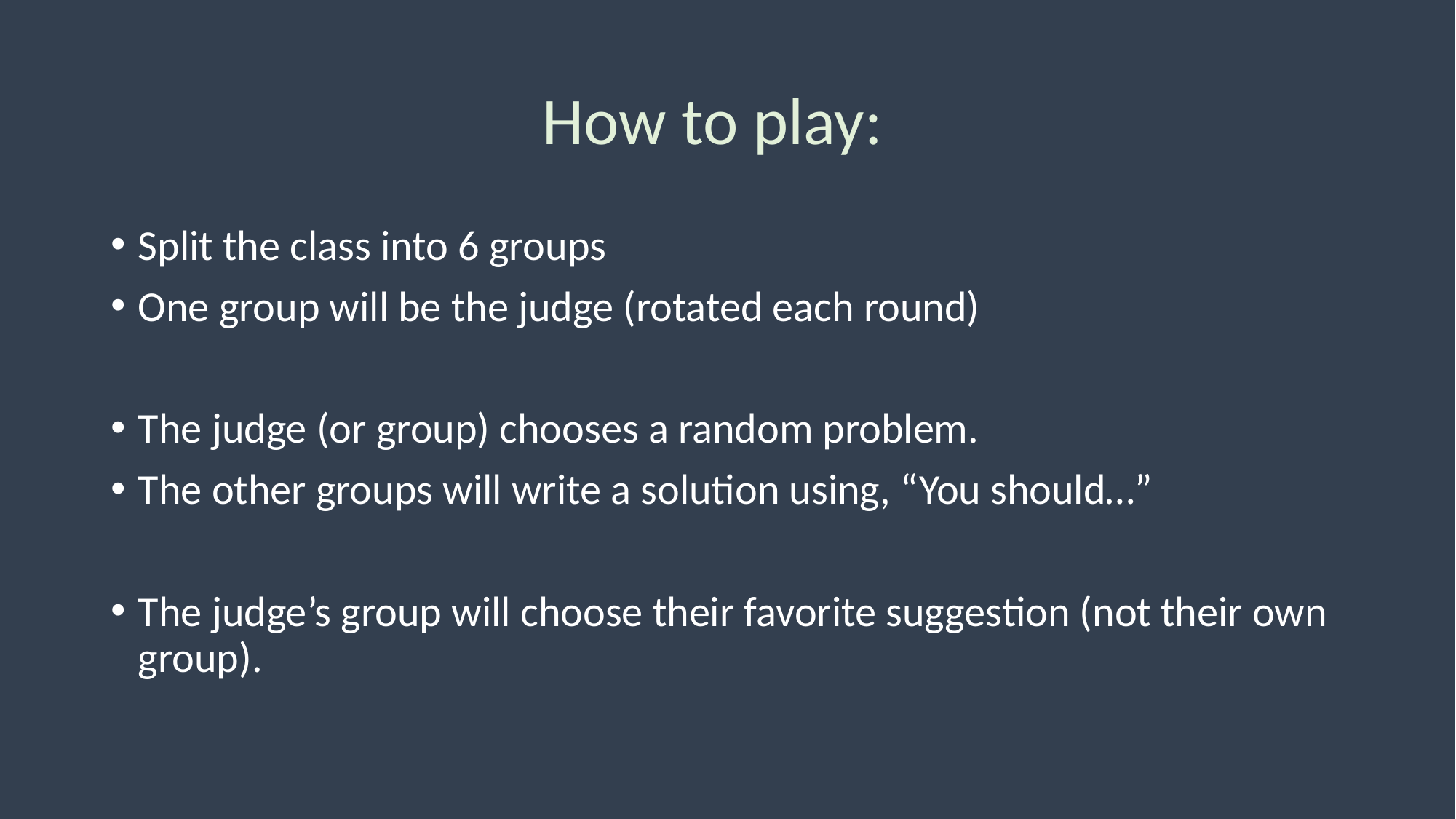

# How to play:
Split the class into 6 groups
One group will be the judge (rotated each round)

The judge (or group) chooses a random problem.
The other groups will write a solution using, “You should…”

The judge’s group will choose their favorite suggestion (not their own group).